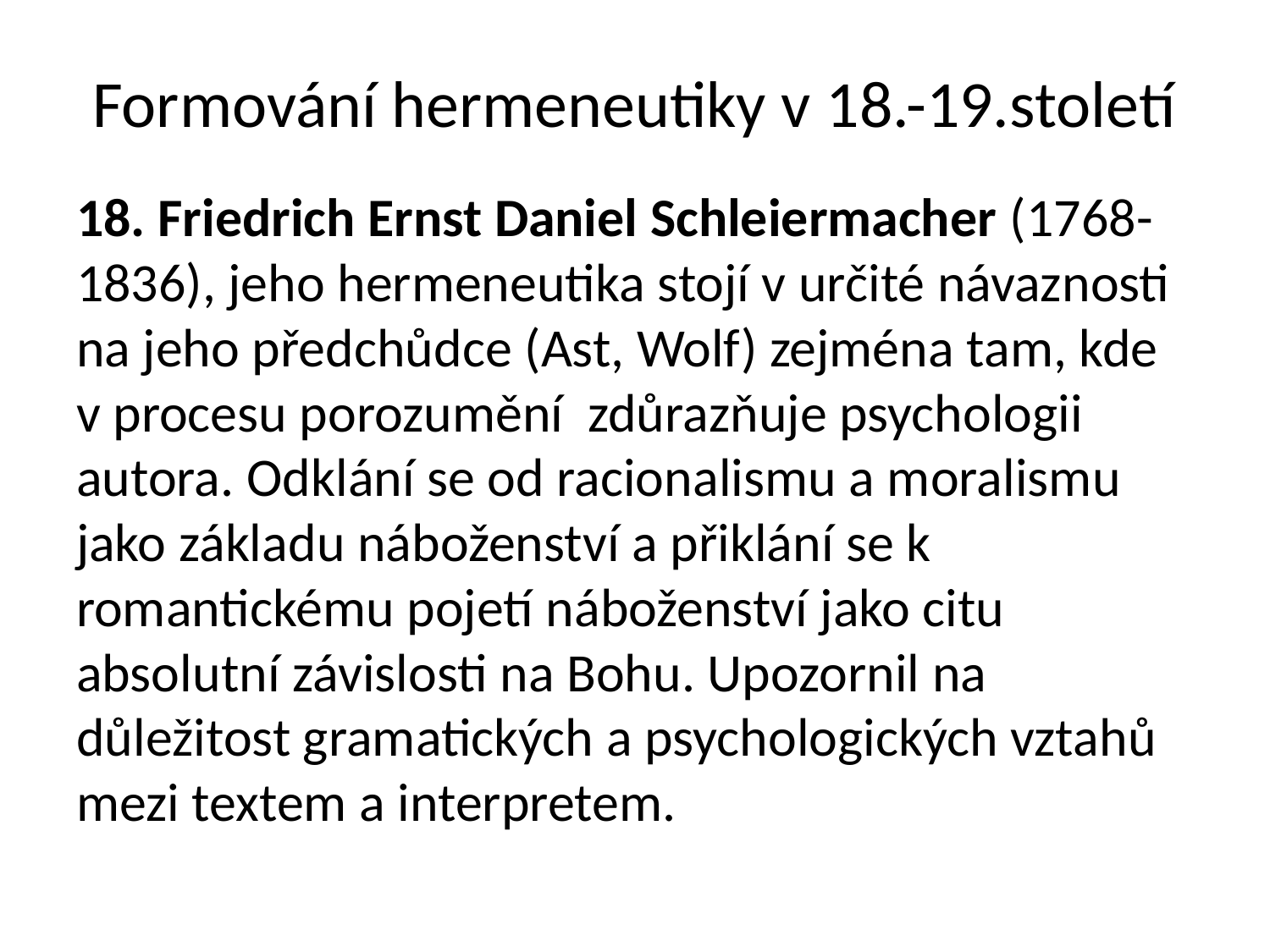

# Formování hermeneutiky v 18.-19.století
18. Friedrich Ernst Daniel Schleiermacher (1768-1836), jeho hermeneutika stojí v určité návaznosti na jeho předchůdce (Ast, Wolf) zejména tam, kde v procesu porozumění  zdůrazňuje psychologii autora. Odklání se od racionalismu a moralismu jako základu náboženství a přiklání se k romantickému pojetí náboženství jako citu absolutní závislosti na Bohu. Upozornil na důležitost gramatických a psychologických vztahů mezi textem a interpretem.